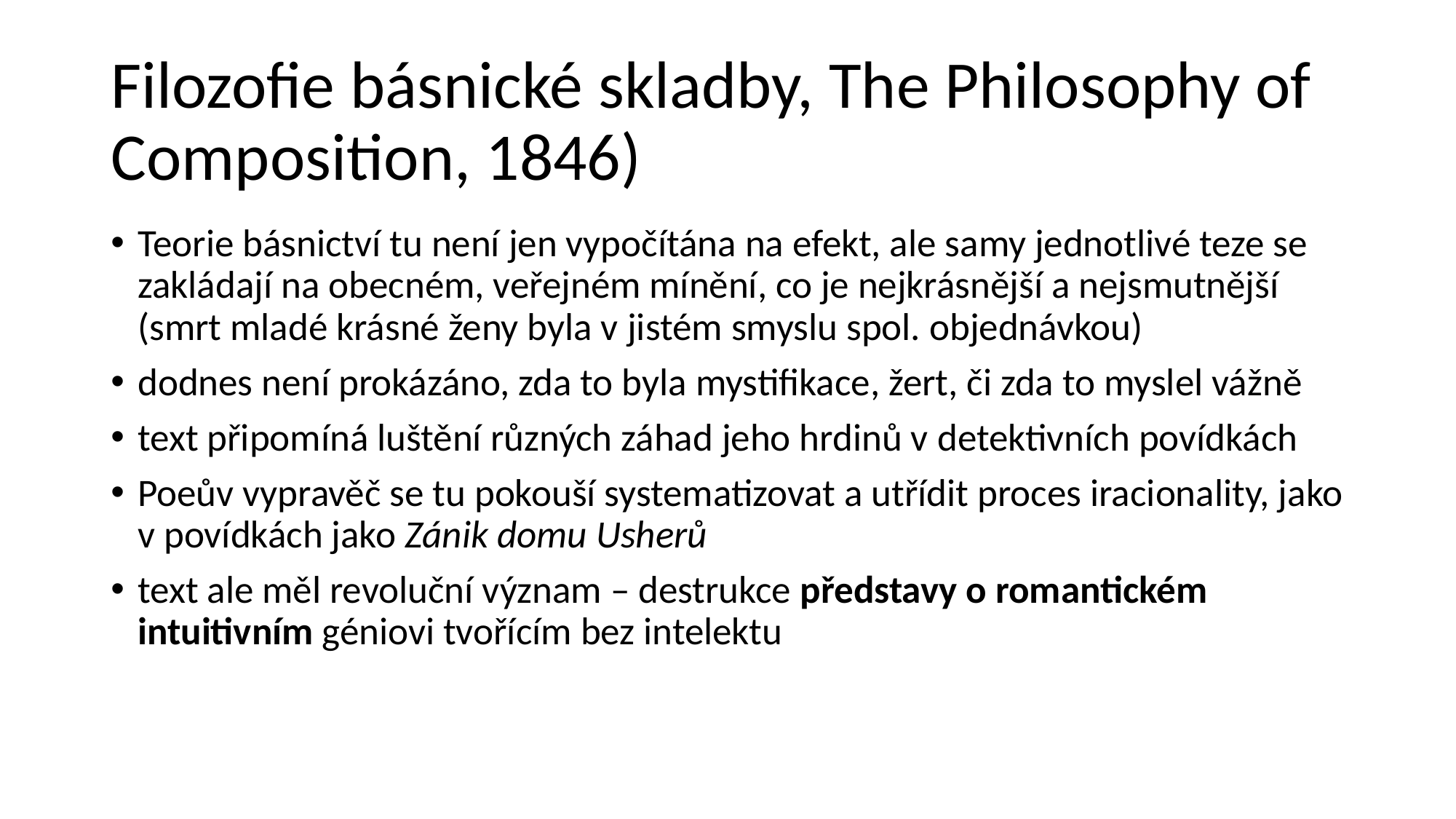

# Filozofie básnické skladby, The Philosophy of Composition, 1846)
Teorie básnictví tu není jen vypočítána na efekt, ale samy jednotlivé teze se zakládají na obecném, veřejném mínění, co je nejkrásnější a nejsmutnější (smrt mladé krásné ženy byla v jistém smyslu spol. objednávkou)
dodnes není prokázáno, zda to byla mystifikace, žert, či zda to myslel vážně
text připomíná luštění různých záhad jeho hrdinů v detektivních povídkách
Poeův vypravěč se tu pokouší systematizovat a utřídit proces iracionality, jako v povídkách jako Zánik domu Usherů
text ale měl revoluční význam – destrukce představy o romantickém intuitivním géniovi tvořícím bez intelektu